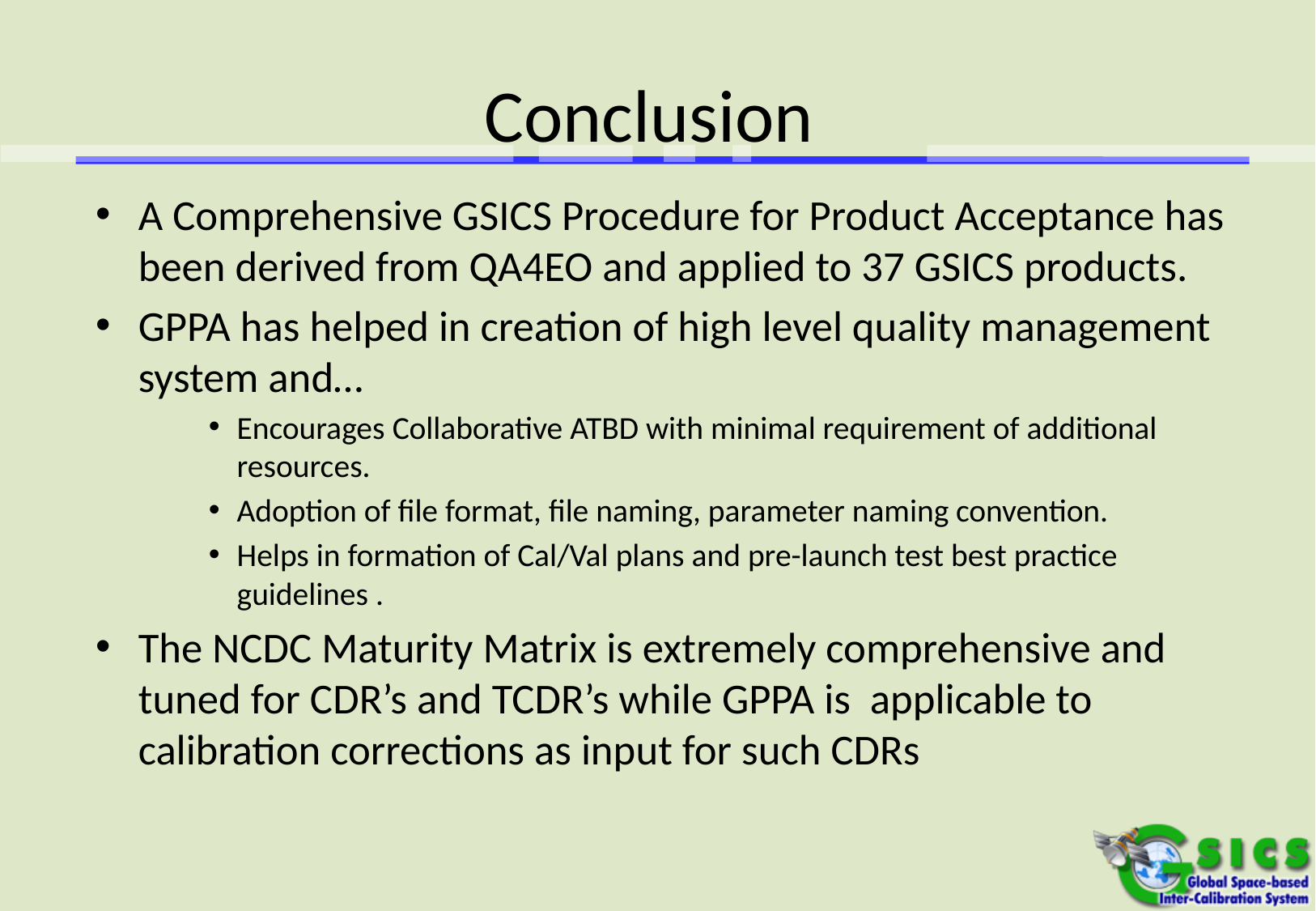

# Conclusion
A Comprehensive GSICS Procedure for Product Acceptance has been derived from QA4EO and applied to 37 GSICS products.
GPPA has helped in creation of high level quality management system and…
Encourages Collaborative ATBD with minimal requirement of additional resources.
Adoption of file format, file naming, parameter naming convention.
Helps in formation of Cal/Val plans and pre-launch test best practice guidelines .
The NCDC Maturity Matrix is extremely comprehensive and tuned for CDR’s and TCDR’s while GPPA is  applicable to calibration corrections as input for such CDRs